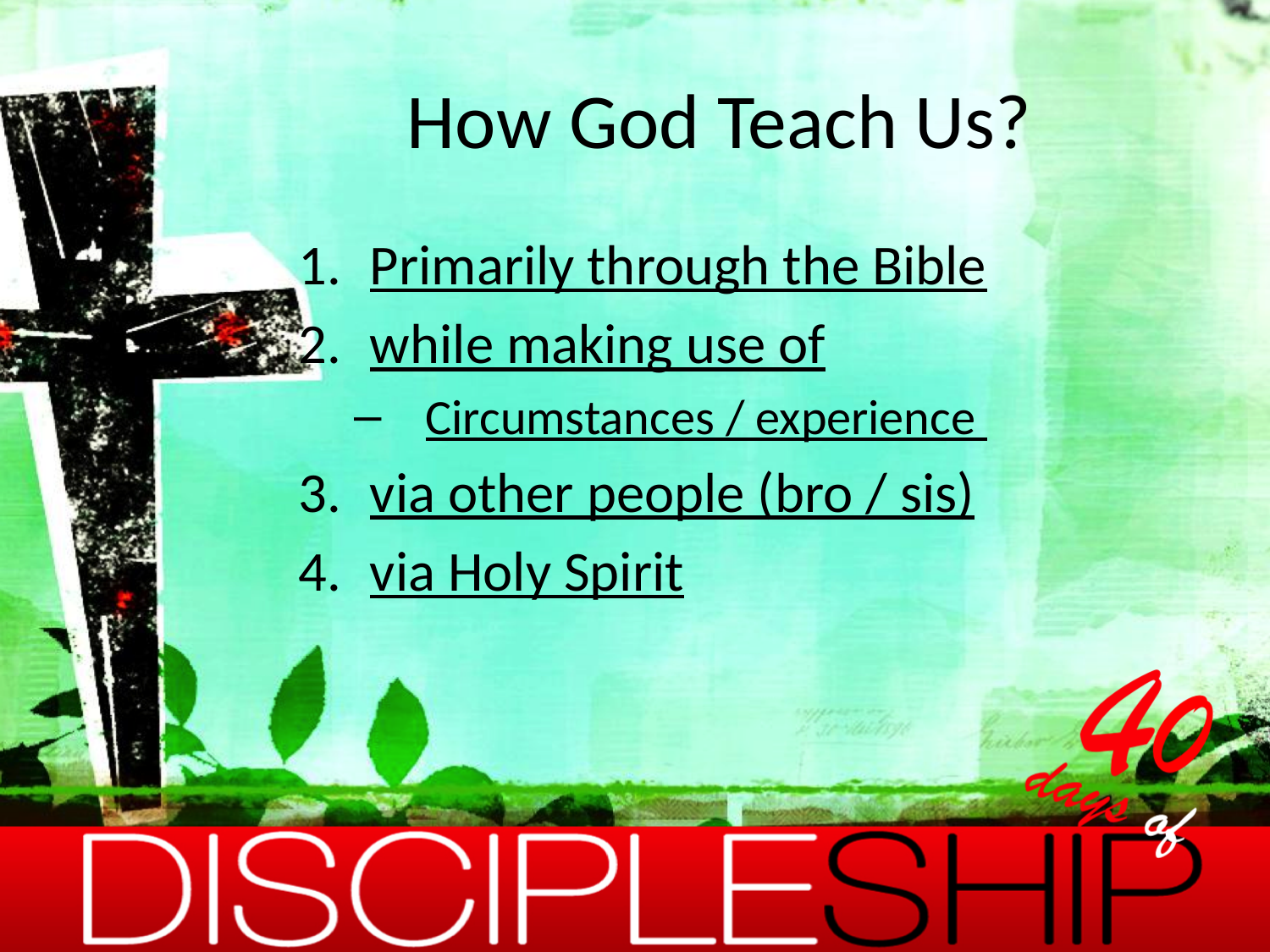

# How God Teach Us?
Primarily through the Bible
while making use of
Circumstances / experience
via other people (bro / sis)
via Holy Spirit